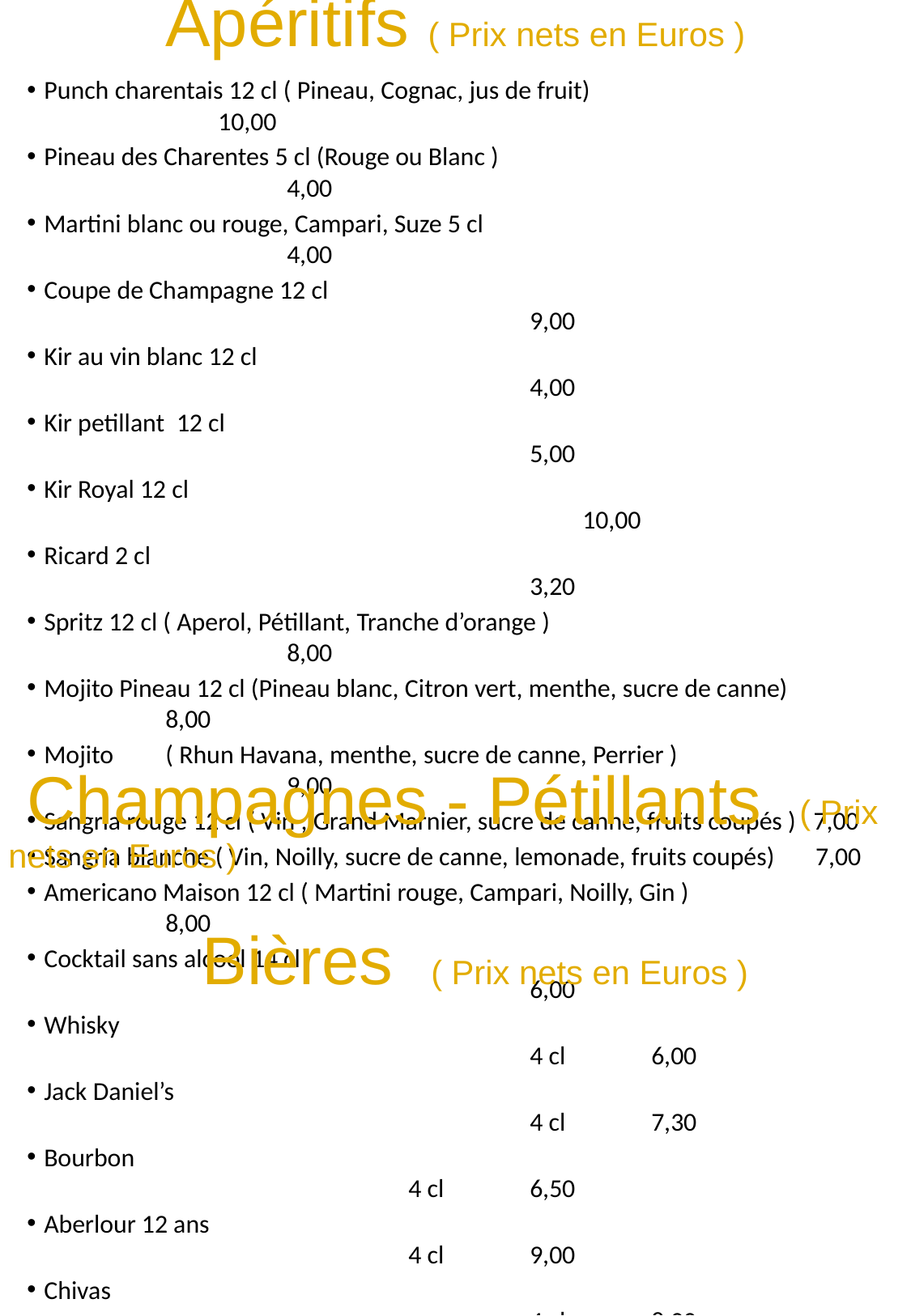

# Apéritifs ( Prix nets en Euros )

Punch charentais 12 cl ( Pineau, Cognac, jus de fruit)			         10,00
Pineau des Charentes 5 cl (Rouge ou Blanc )					4,00
Martini blanc ou rouge, Campari, Suze 5 cl					4,00
Coupe de Champagne 12 cl 								9,00
Kir au vin blanc 12 cl 									4,00
Kir petillant  12 cl	 								5,00
Kir Royal 12 cl									         10,00
Ricard 2 cl 										3,20
Spritz 12 cl ( Aperol, Pétillant, Tranche d’orange )				8,00
Mojito Pineau 12 cl (Pineau blanc, Citron vert, menthe, sucre de canne)	8,00
Mojito 	( Rhun Havana, menthe, sucre de canne, Perrier )			9,00
Sangria rouge 12 cl ( Vin , Grand Marnier, sucre de canne, fruits coupés )   7,00
Sangria blanche ( Vin, Noilly, sucre de canne, lemonade, fruits coupés)       7,00
Americano Maison 12 cl ( Martini rouge, Campari, Noilly, Gin )		8,00
Cocktail sans alcool 14 cl								6,00
Whisky 										4 cl	6,00
Jack Daniel’s									4 cl 	7,30
Bourbon	 								4 cl	6,50
Aberlour 12 ans 								4 cl	9,00
Chivas 										4 cl	8,00

La Petite Bulle			     					   		25,00
Constant								     		50,00
Mumm									     		85,00

					15 cl			25 cl 			50 cl
Heineken 			2,50			3,50			6,50
Affligem 			3,50			4,50			8,00
Picon Bière						5,00			8,00
Monaco						3,00
Panache						3,00
Supplément Soda									1,00
Supplément sirop									0,30

 Champagnes - Pétillants  ( Prix nets en Euros )
 Bières  ( Prix nets en Euros )